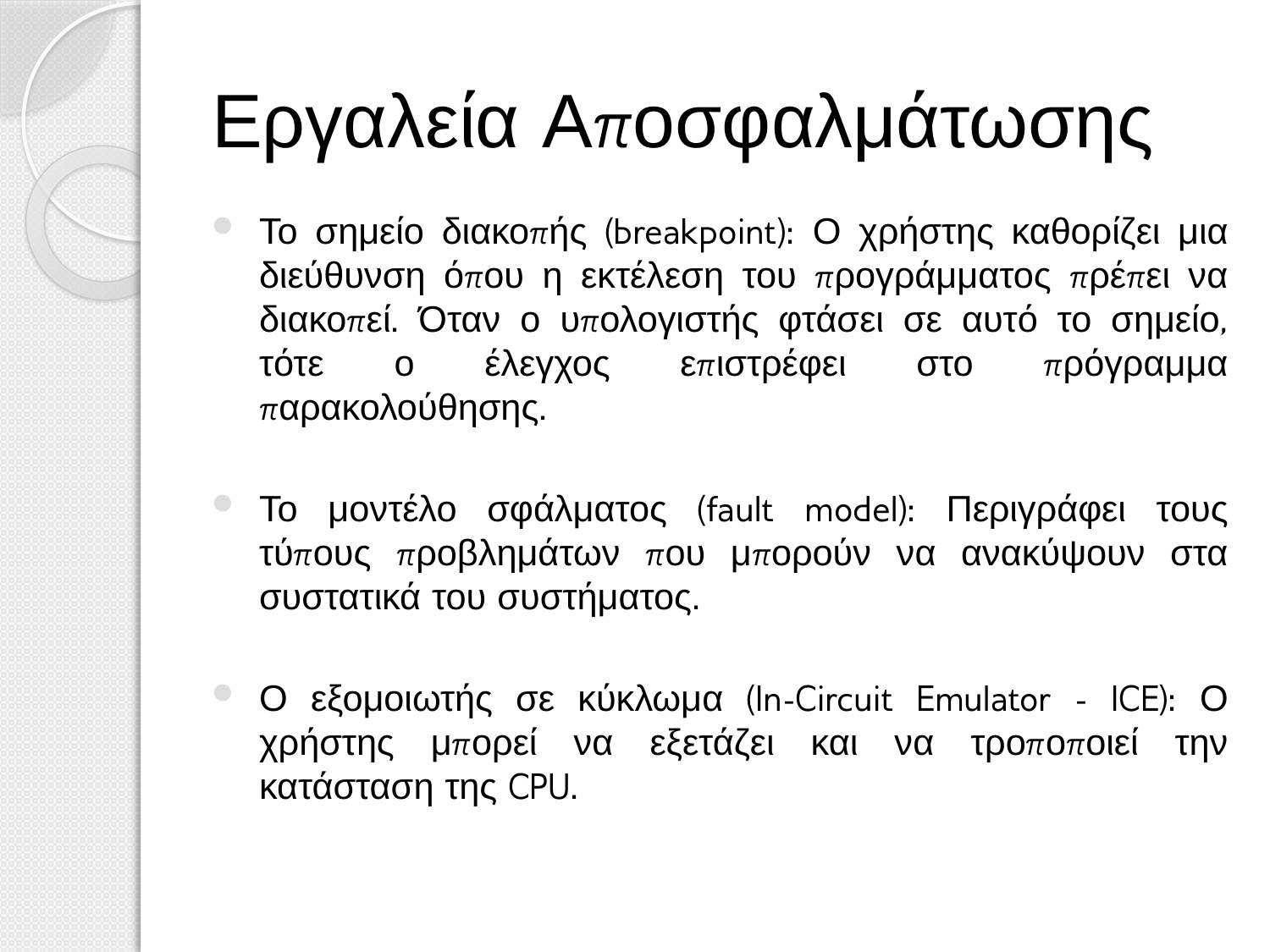

# Εργαλεία Αποσφαλμάτωσης
Το σημείο διακοπής (breakpoint): Ο χρήστης καθορίζει μια διεύθυνση όπου η εκτέλεση του προγράμματος πρέπει να διακοπεί. Όταν ο υπολογιστής φτάσει σε αυτό το σημείο, τότε ο έλεγχος επιστρέφει στο πρόγραμμα παρακολούθησης.

Το μοντέλο σφάλματος (fault model): Περιγράφει τους τύπους προβλημάτων που μπορούν να ανακύψουν στα συστατικά του συστήματος.

Ο εξομοιωτής σε κύκλωμα (In-Circuit Emulator - ICE): Ο χρήστης μπορεί να εξετάζει και να τροποποιεί την κατάσταση της CPU.